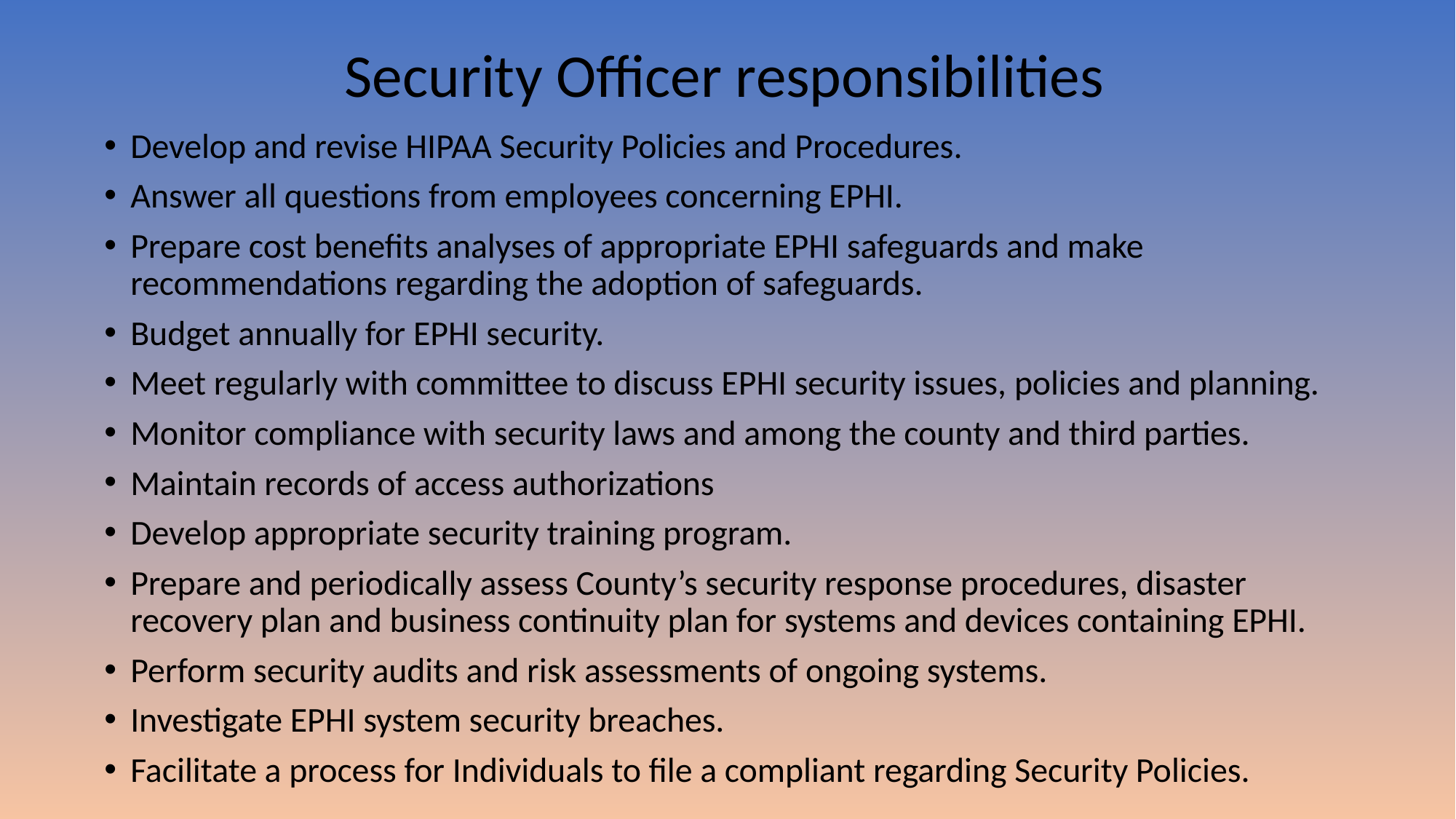

Security Officer responsibilities
Develop and revise HIPAA Security Policies and Procedures.
Answer all questions from employees concerning EPHI.
Prepare cost benefits analyses of appropriate EPHI safeguards and make recommendations regarding the adoption of safeguards.
Budget annually for EPHI security.
Meet regularly with committee to discuss EPHI security issues, policies and planning.
Monitor compliance with security laws and among the county and third parties.
Maintain records of access authorizations
Develop appropriate security training program.
Prepare and periodically assess County’s security response procedures, disaster recovery plan and business continuity plan for systems and devices containing EPHI.
Perform security audits and risk assessments of ongoing systems.
Investigate EPHI system security breaches.
Facilitate a process for Individuals to file a compliant regarding Security Policies.